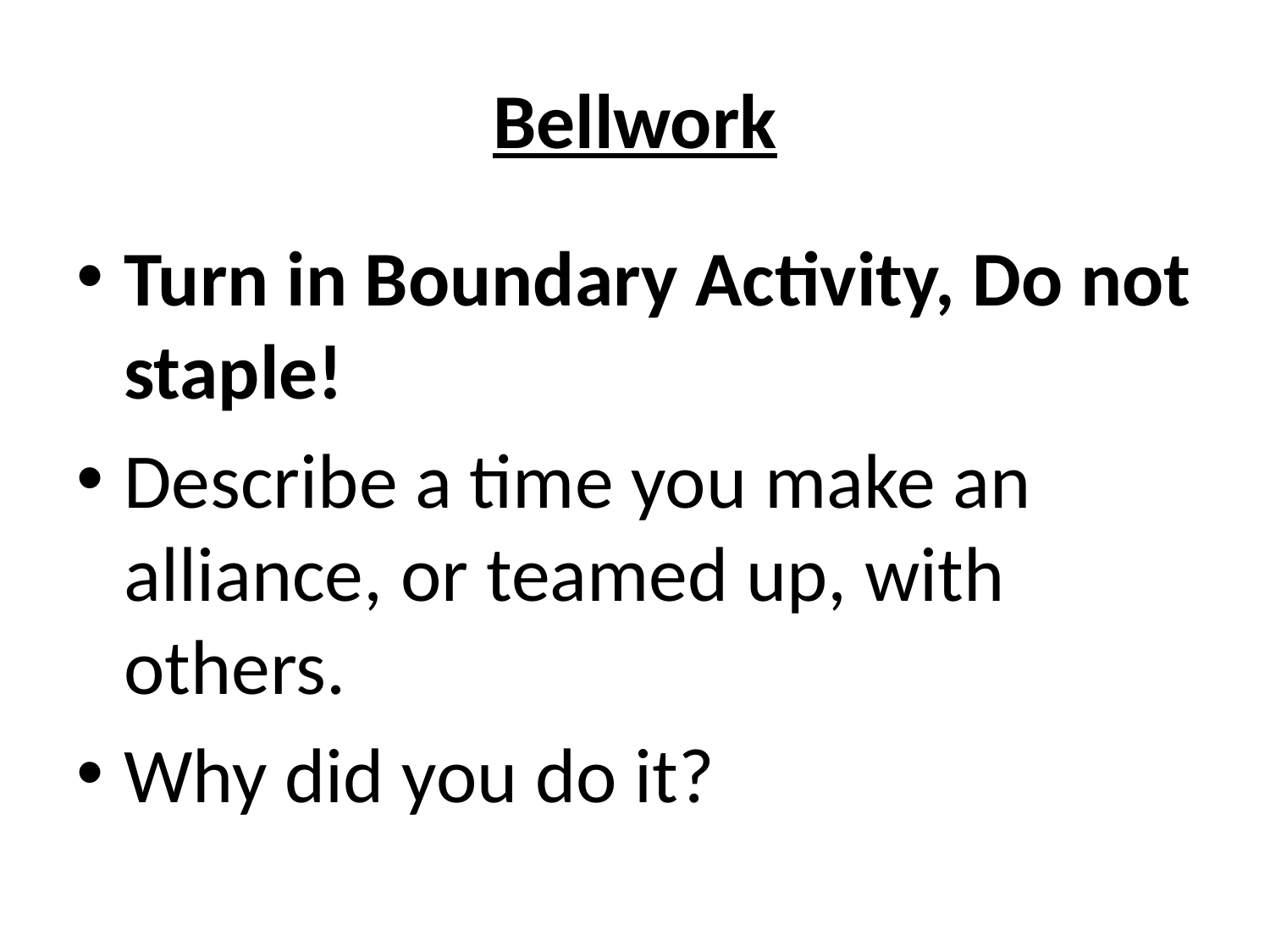

# Bellwork
Turn in Boundary Activity, Do not staple!
Describe a time you make an alliance, or teamed up, with others.
Why did you do it?